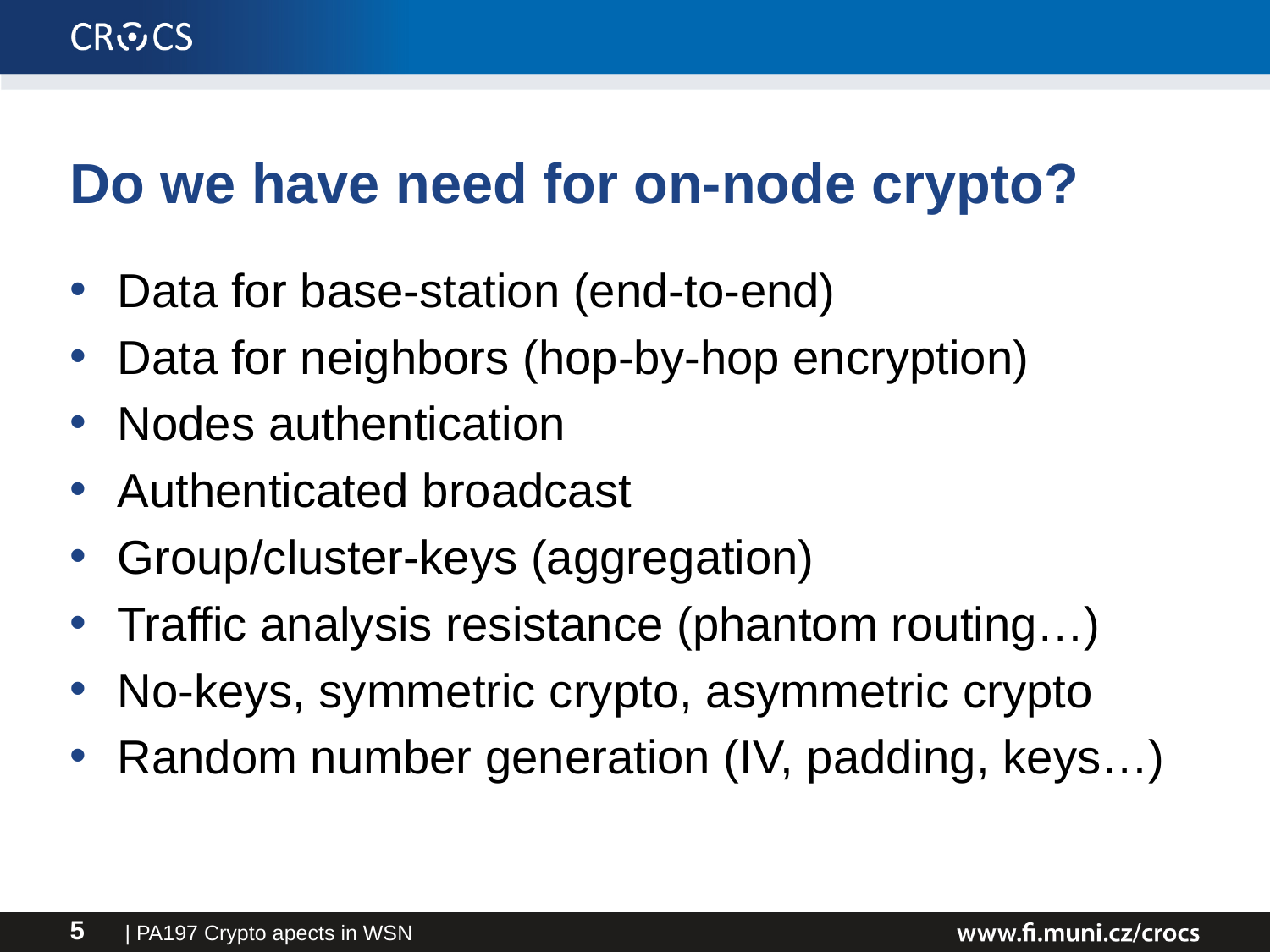

# Do we have need for on-node crypto?
Data for base-station (end-to-end)
Data for neighbors (hop-by-hop encryption)
Nodes authentication
Authenticated broadcast
Group/cluster-keys (aggregation)
Traffic analysis resistance (phantom routing…)
No-keys, symmetric crypto, asymmetric crypto
Random number generation (IV, padding, keys…)

| PA197 Crypto apects in WSN
5